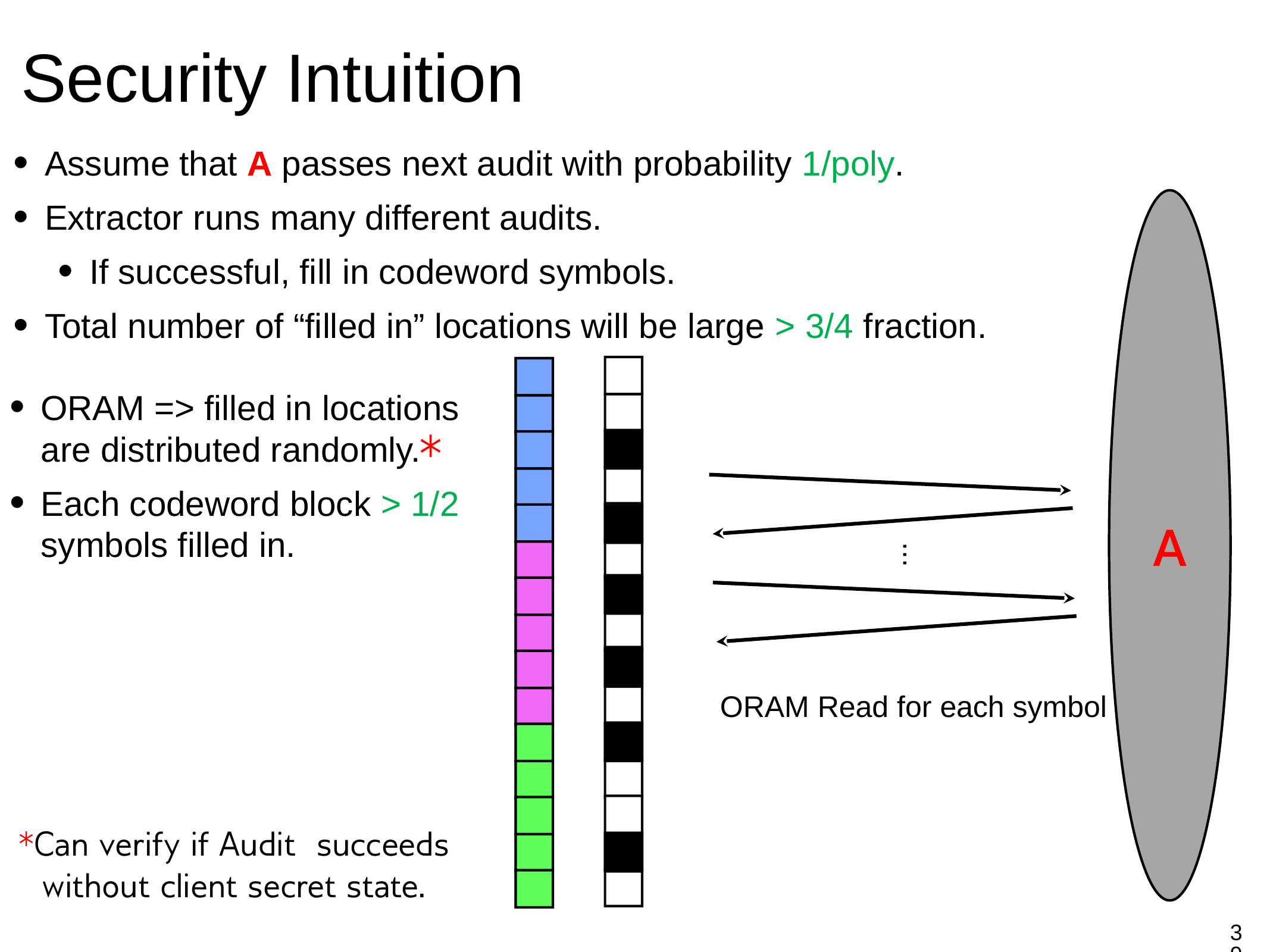

Security Intuition
Assume that A passes next audit with probability 1/poly.
Extractor runs many different audits.
If successful, fill in codeword symbols.
Total number of “filled in” locations will be large > 3/4 fraction.
A

ORAM => filled in locations are distributed randomly.
Each codeword block > 1/2 symbols filled in.
*

...

ORAM Read for each symbol

*Can verify if Audit  succeeds without client secret state.
39